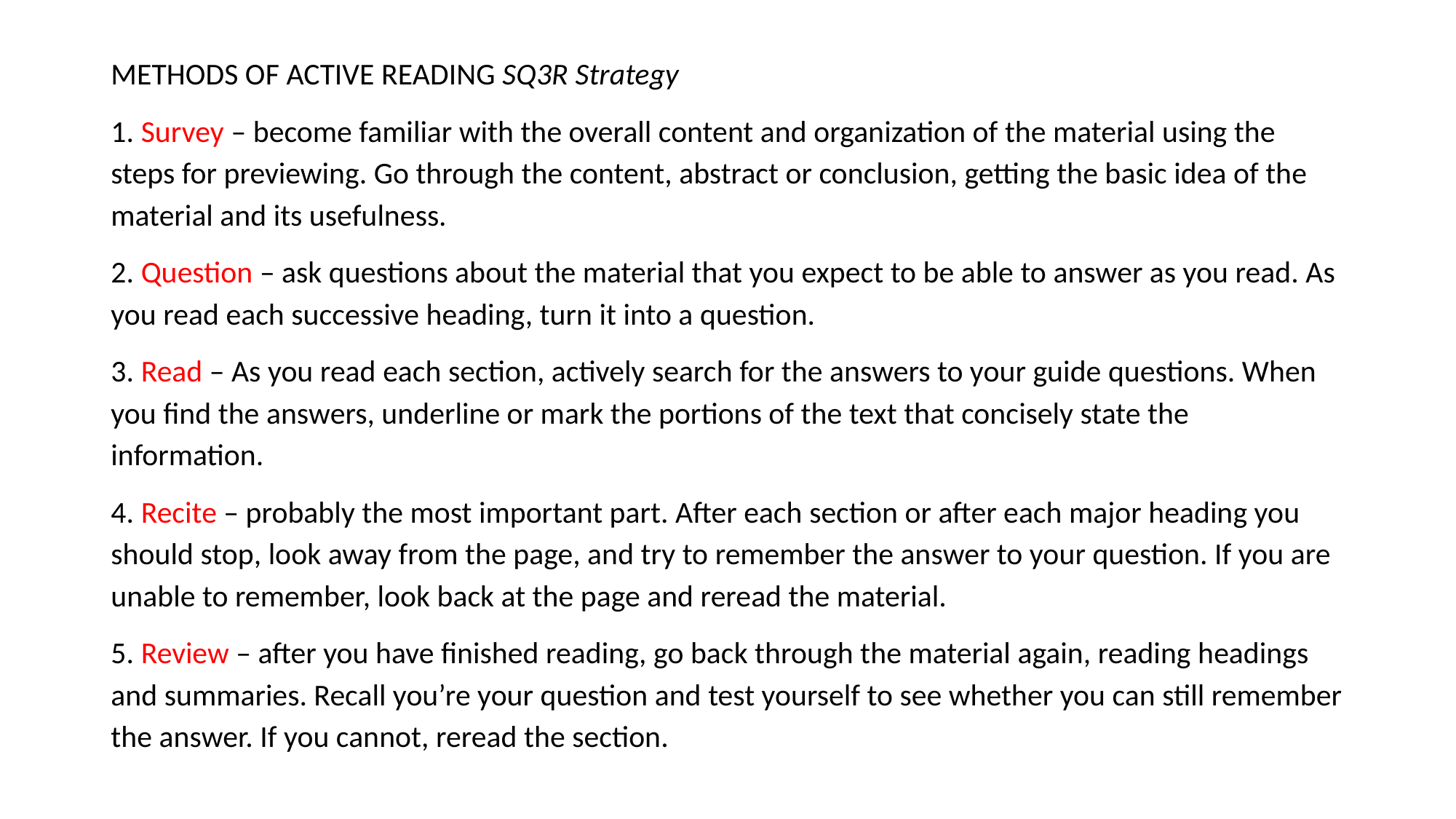

METHODS OF ACTIVE READING SQ3R Strategy
1. Survey – become familiar with the overall content and organization of the material using the steps for previewing. Go through the content, abstract or conclusion, getting the basic idea of the material and its usefulness.
2. Question – ask questions about the material that you expect to be able to answer as you read. As you read each successive heading, turn it into a question.
3. Read – As you read each section, actively search for the answers to your guide questions. When you find the answers, underline or mark the portions of the text that concisely state the information.
4. Recite – probably the most important part. After each section or after each major heading you should stop, look away from the page, and try to remember the answer to your question. If you are unable to remember, look back at the page and reread the material.
5. Review – after you have finished reading, go back through the material again, reading headings and summaries. Recall you’re your question and test yourself to see whether you can still remember the answer. If you cannot, reread the section.

#